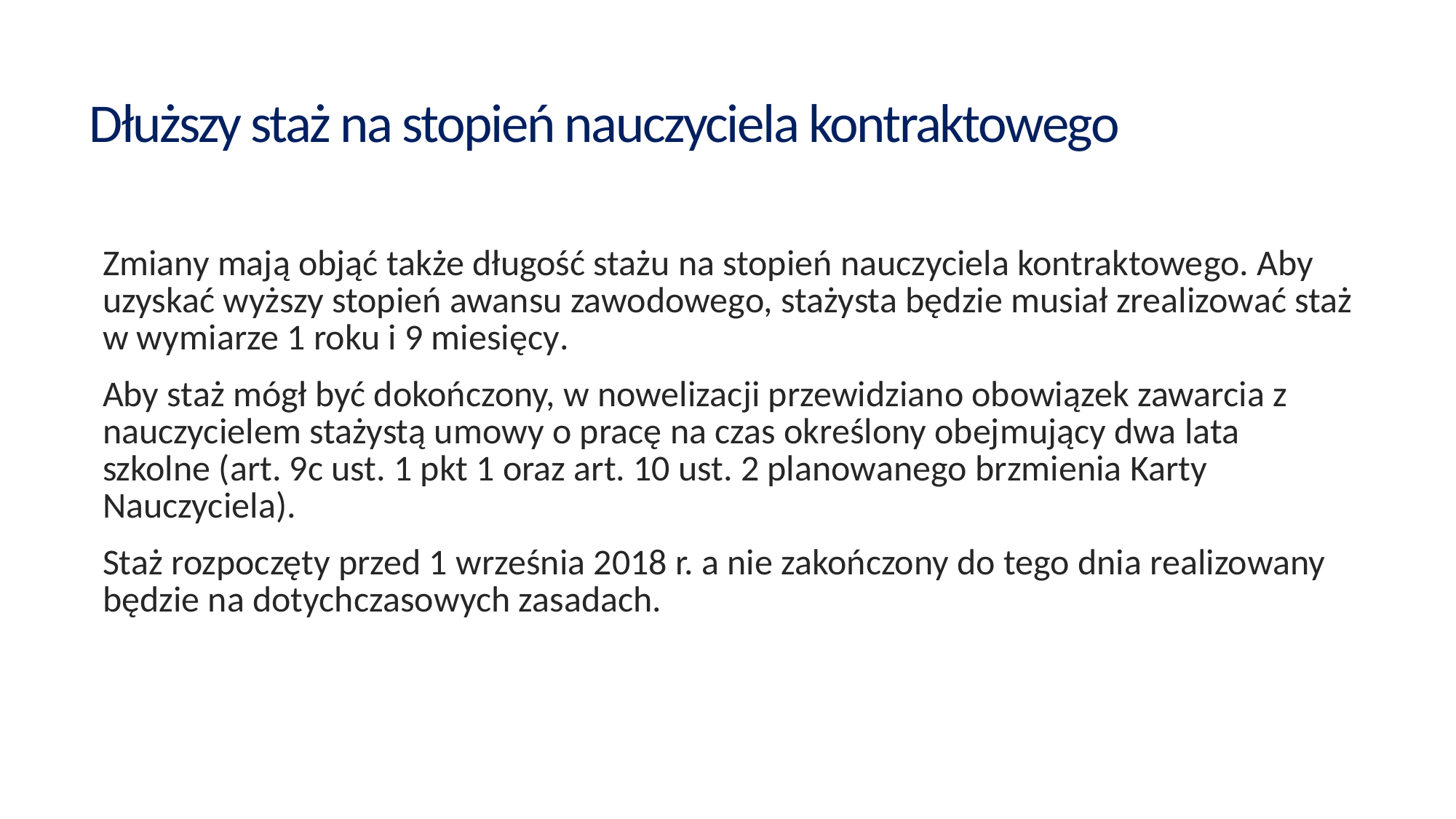

# Dłuższy staż na stopień nauczyciela kontraktowego
Zmiany mają objąć także długość stażu na stopień nauczyciela kontraktowego. Aby uzyskać wyższy stopień awansu zawodowego, stażysta będzie musiał zrealizować staż w wymiarze 1 roku i 9 miesięcy.
Aby staż mógł być dokończony, w nowelizacji przewidziano obowiązek zawarcia z nauczycielem stażystą umowy o pracę na czas określony obejmujący dwa lata szkolne (art. 9c ust. 1 pkt 1 oraz art. 10 ust. 2 planowanego brzmienia Karty Nauczyciela).
Staż rozpoczęty przed 1 września 2018 r. a nie zakończony do tego dnia realizowany będzie na dotychczasowych zasadach.